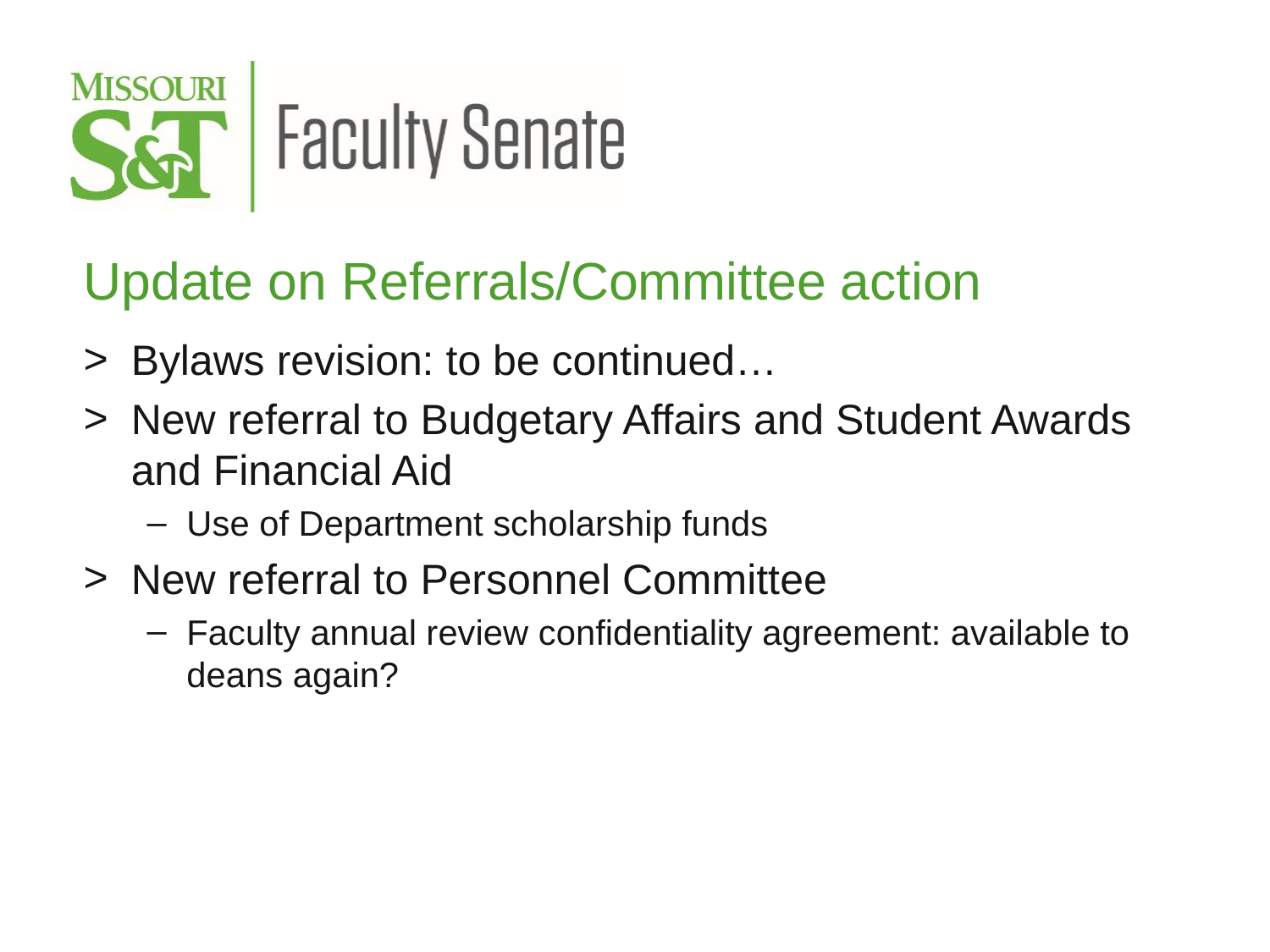

Update on Referrals/Committee action
Bylaws revision: to be continued…
New referral to Budgetary Affairs and Student Awards and Financial Aid
Use of Department scholarship funds
New referral to Personnel Committee
Faculty annual review confidentiality agreement: available to deans again?